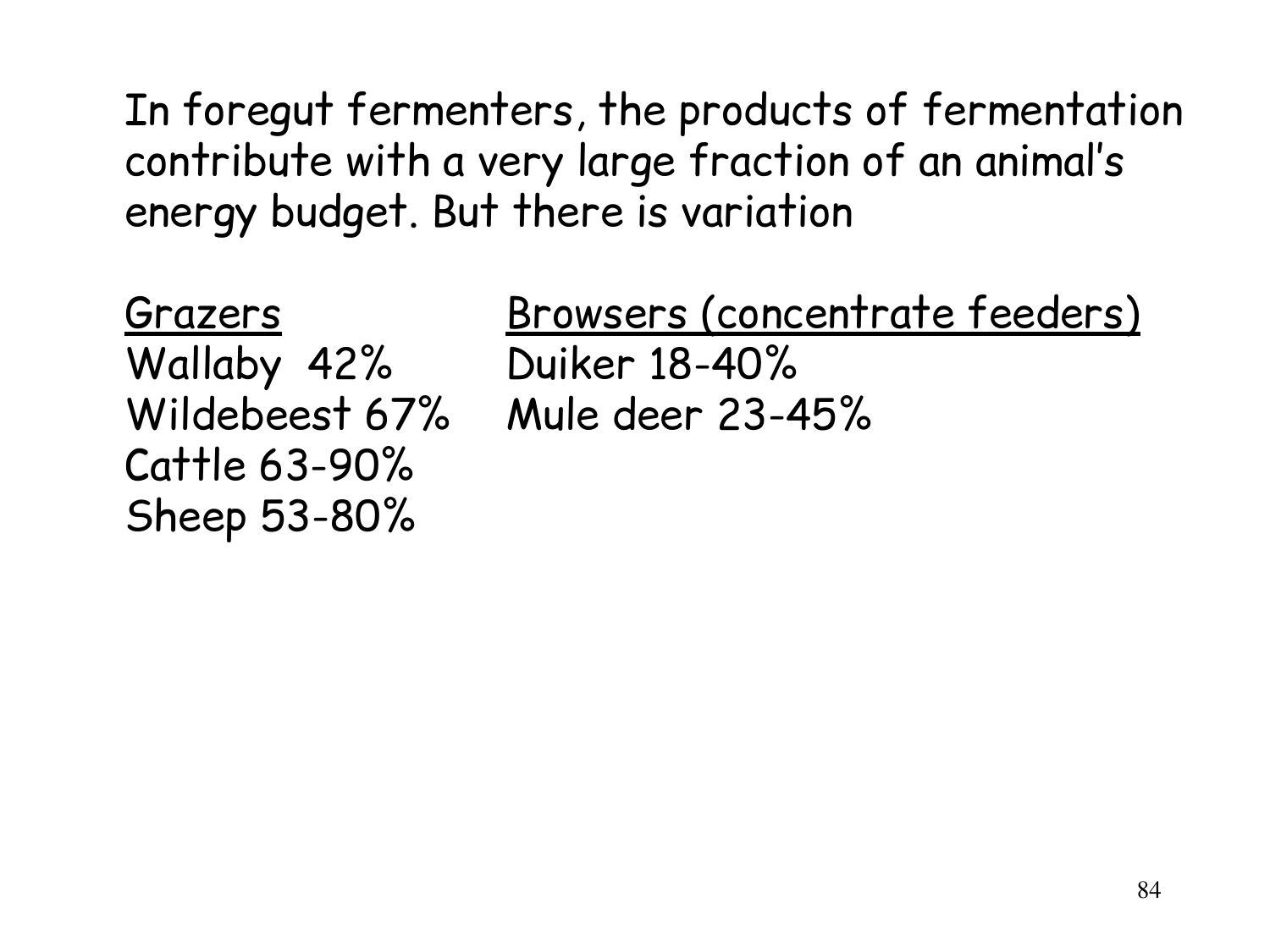

In foregut fermenters, the products of fermentation contribute with a very large fraction of an animal’s energy budget. But there is variation

Grazers		Browsers (concentrate feeders)
Wallaby  42%	Duiker 18-40%
Wildebeest 67%	Mule deer 23-45%
Cattle 63-90%
Sheep 53-80%

84